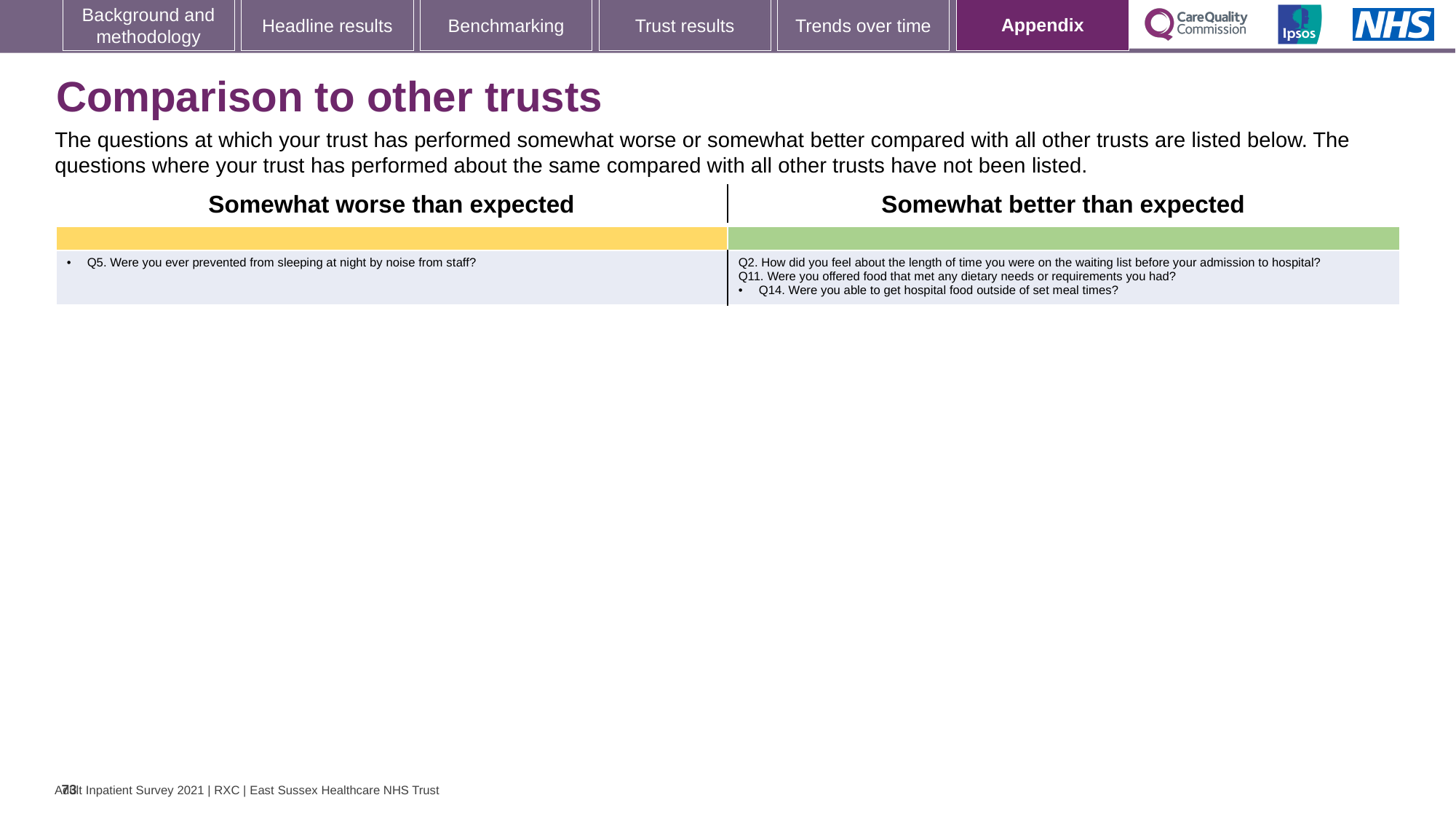

[unsupported chart]

# Comparison to other trusts
The questions at which your trust has performed somewhat worse or somewhat better compared with all other trusts are listed below. The questions where your trust has performed about the same compared with all other trusts have not been listed.
| Somewhat worse than expected | Somewhat better than expected |
| --- | --- |
|  |  |
| Q5. Were you ever prevented from sleeping at night by noise from staff? | Q2. How did you feel about the length of time you were on the waiting list before your admission to hospital? Q11. Were you offered food that met any dietary needs or requirements you had? Q14. Were you able to get hospital food outside of set meal times? |
73